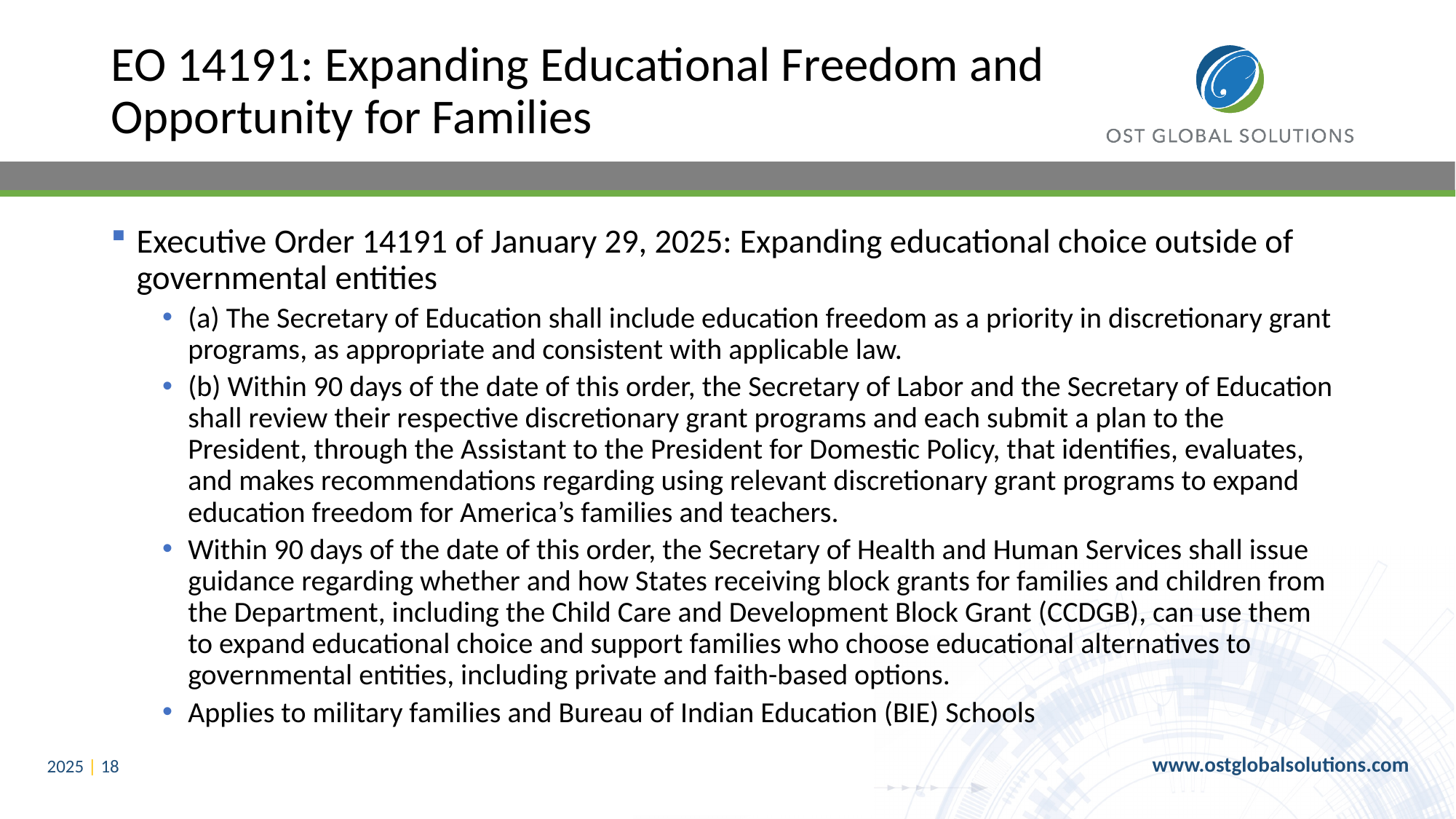

# EO 14191: Expanding Educational Freedom and Opportunity for Families
Executive Order 14191 of January 29, 2025: Expanding educational choice outside of governmental entities
(a) The Secretary of Education shall include education freedom as a priority in discretionary grant programs, as appropriate and consistent with applicable law.
(b) Within 90 days of the date of this order, the Secretary of Labor and the Secretary of Education shall review their respective discretionary grant programs and each submit a plan to the President, through the Assistant to the President for Domestic Policy, that identifies, evaluates, and makes recommendations regarding using relevant discretionary grant programs to expand education freedom for America’s families and teachers.
Within 90 days of the date of this order, the Secretary of Health and Human Services shall issue guidance regarding whether and how States receiving block grants for families and children from the Department, including the Child Care and Development Block Grant (CCDGB), can use them to expand educational choice and support families who choose educational alternatives to governmental entities, including private and faith-based options.
Applies to military families and Bureau of Indian Education (BIE) Schools